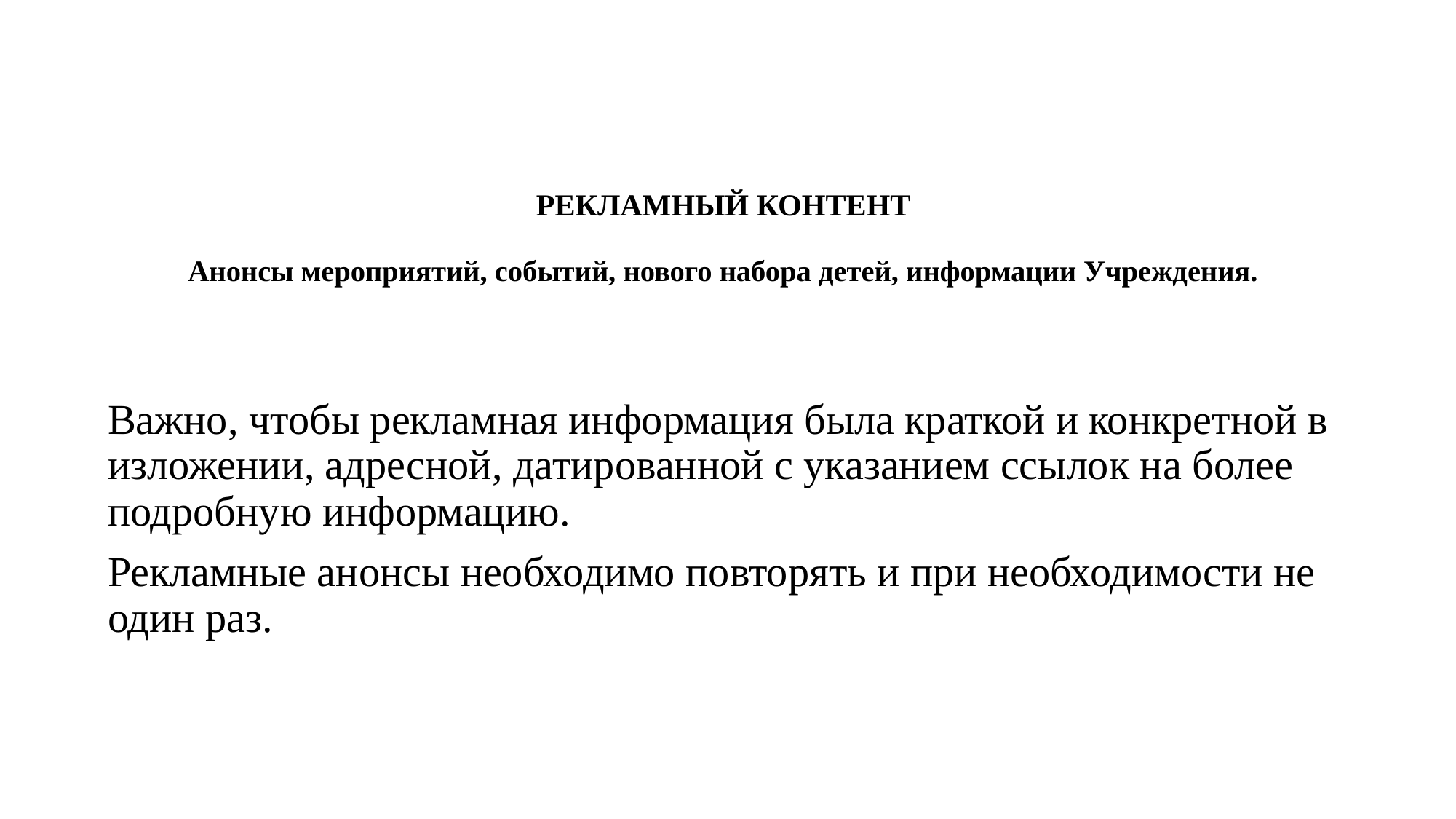

# РЕКЛАМНЫЙ КОНТЕНТ Анонсы мероприятий, событий, нового набора детей, информации Учреждения.
Важно, чтобы рекламная информация была краткой и конкретной в изложении, адресной, датированной с указанием ссылок на более подробную информацию.
Рекламные анонсы необходимо повторять и при необходимости не один раз.